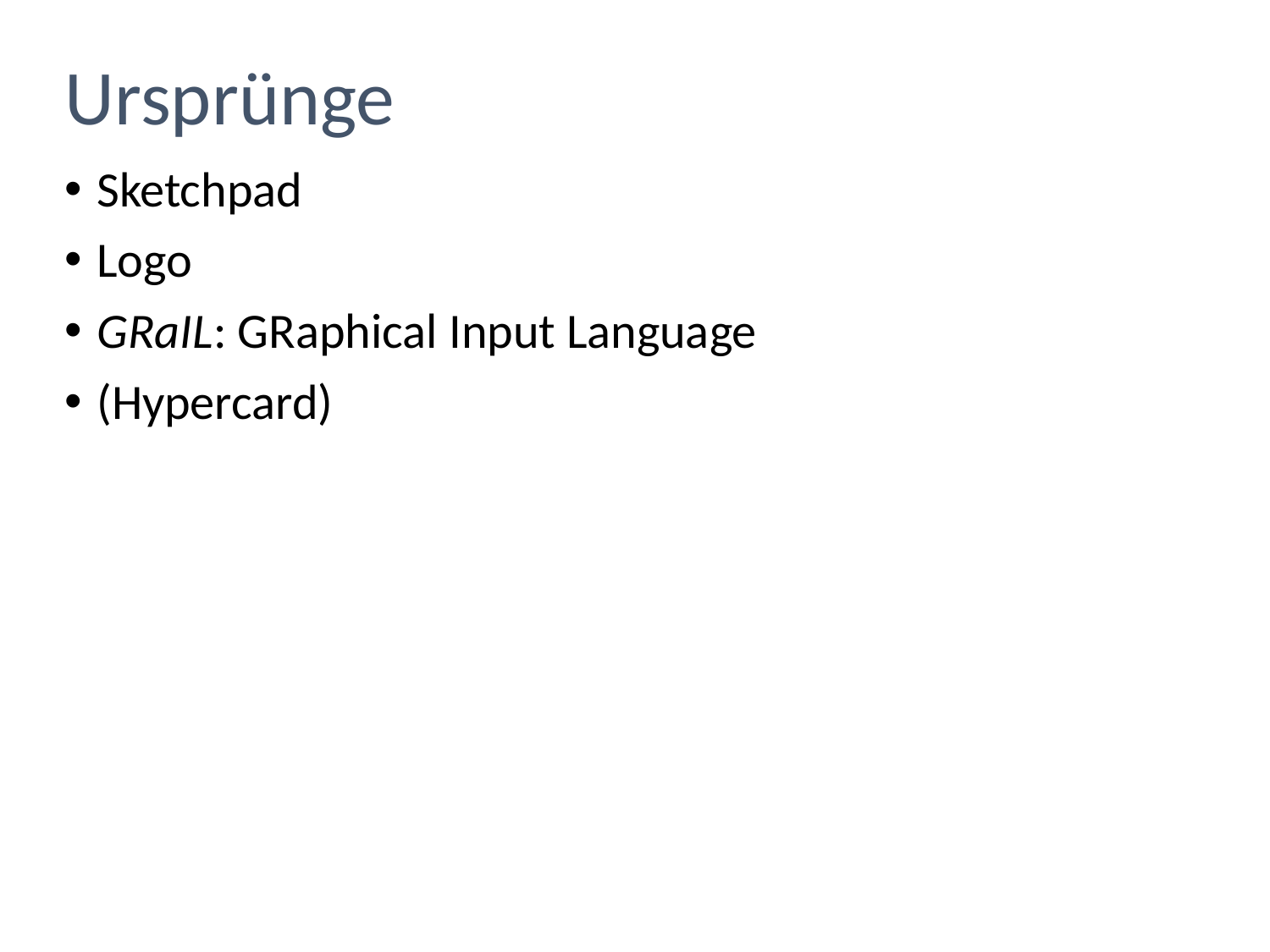

# Ursprünge
Sketchpad
Logo
GRaIL: GRaphical Input Language
(Hypercard)